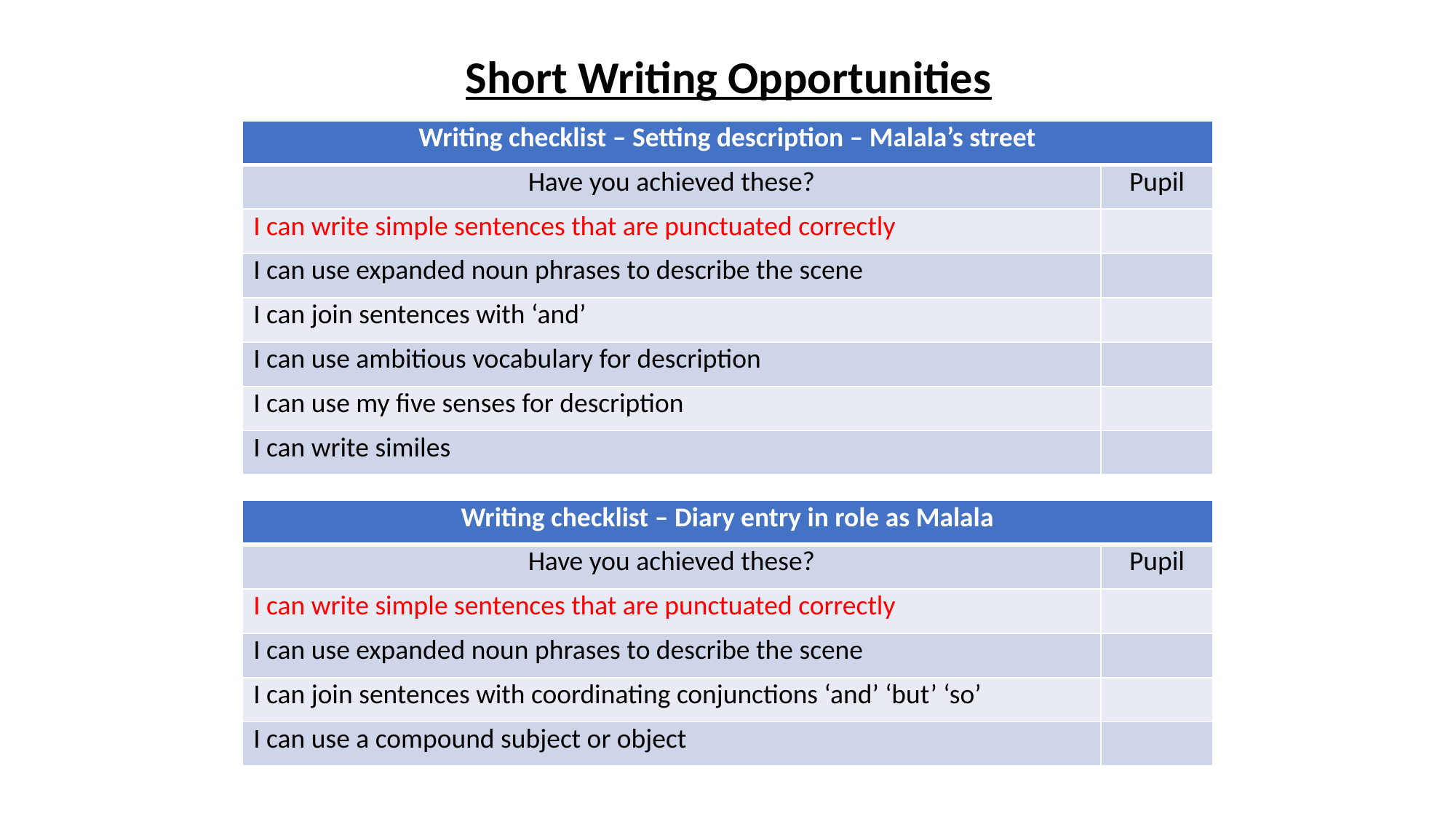

Short Writing Opportunities
| Writing checklist – Setting description – Malala’s street |  |
| --- | --- |
| Have you achieved these? | Pupil |
| I can write simple sentences that are punctuated correctly |  |
| I can use expanded noun phrases to describe the scene |  |
| I can join sentences with ‘and’ |  |
| I can use ambitious vocabulary for description |  |
| I can use my five senses for description |  |
| I can write similes |  |
| Writing checklist – Diary entry in role as Malala |  |
| --- | --- |
| Have you achieved these? | Pupil |
| I can write simple sentences that are punctuated correctly |  |
| I can use expanded noun phrases to describe the scene |  |
| I can join sentences with coordinating conjunctions ‘and’ ‘but’ ‘so’ |  |
| I can use a compound subject or object |  |